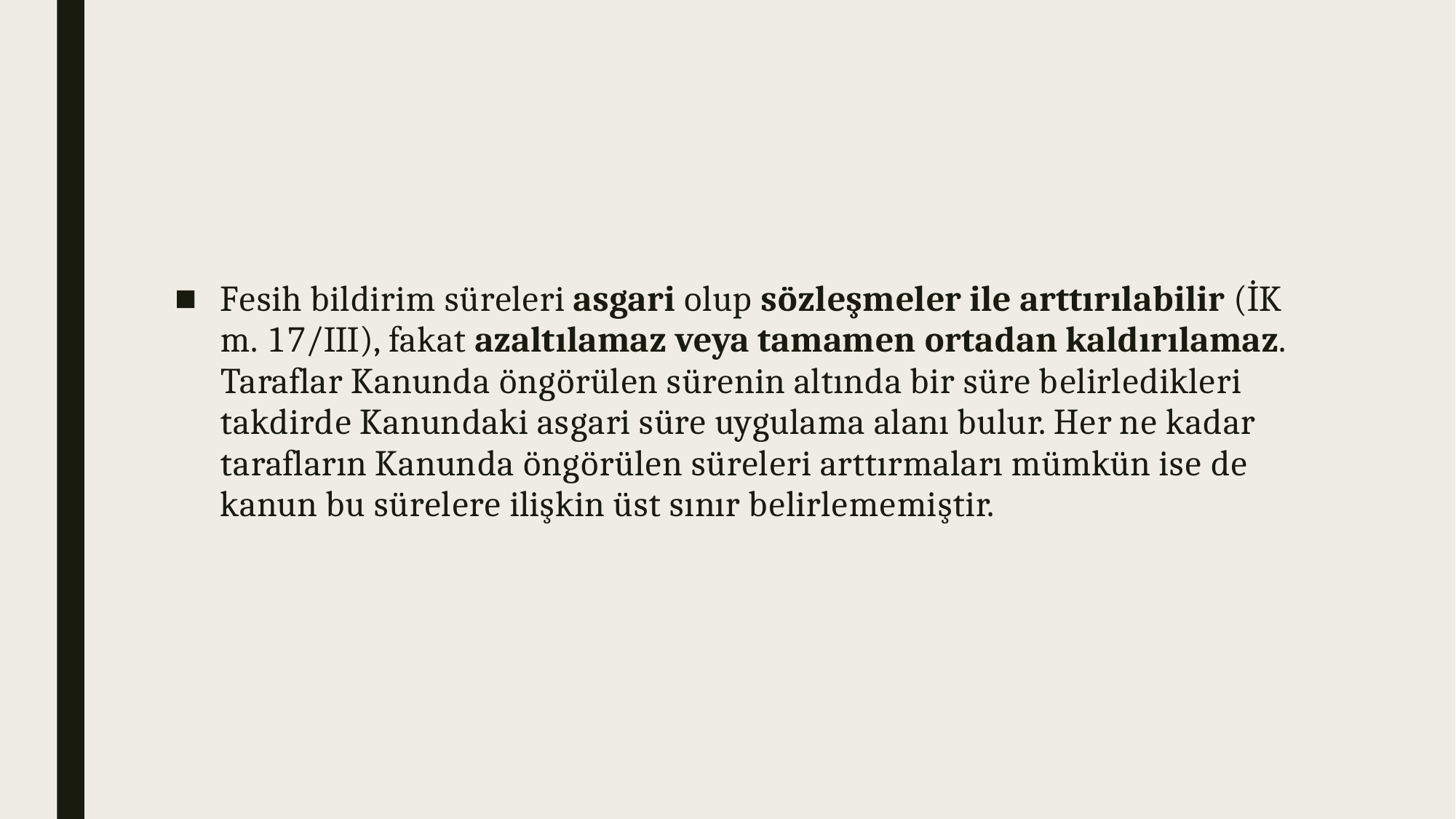

#
Fesih bildirim süreleri asgari olup sözleşmeler ile arttırılabilir (İK m. 17/III), fakat azaltılamaz veya tamamen ortadan kaldırılamaz. Taraflar Kanunda öngörülen sürenin altında bir süre belirledikleri takdirde Kanundaki asgari süre uygulama alanı bulur. Her ne kadar tarafların Kanunda öngörülen süreleri arttırmaları mümkün ise de kanun bu sürelere ilişkin üst sınır belirlememiştir.